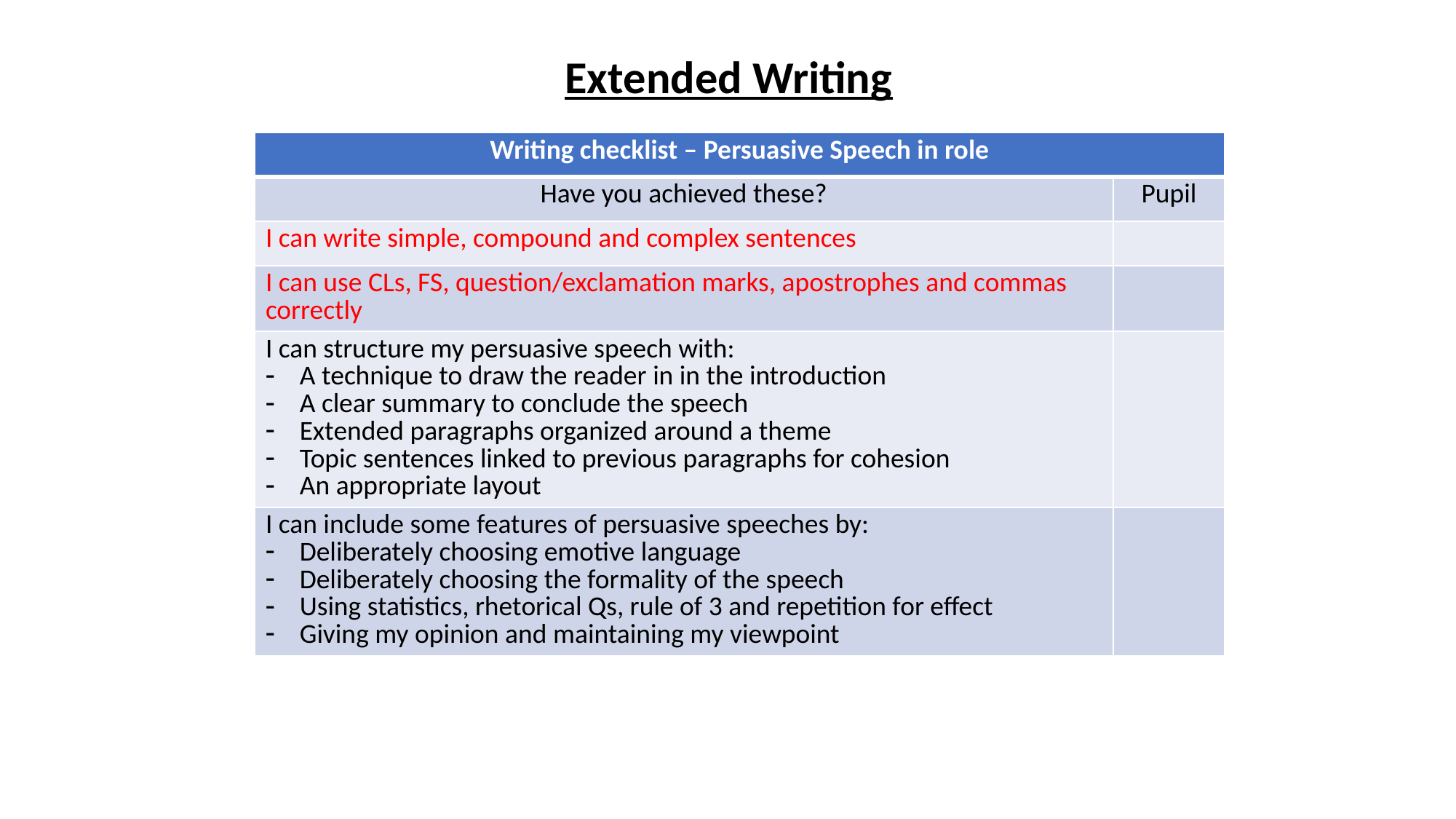

Extended Writing
| Writing checklist – Persuasive Speech in role |  |
| --- | --- |
| Have you achieved these? | Pupil |
| I can write simple, compound and complex sentences |  |
| I can use CLs, FS, question/exclamation marks, apostrophes and commas correctly |  |
| I can structure my persuasive speech with: A technique to draw the reader in in the introduction A clear summary to conclude the speech Extended paragraphs organized around a theme Topic sentences linked to previous paragraphs for cohesion An appropriate layout |  |
| I can include some features of persuasive speeches by: Deliberately choosing emotive language Deliberately choosing the formality of the speech Using statistics, rhetorical Qs, rule of 3 and repetition for effect Giving my opinion and maintaining my viewpoint |  |